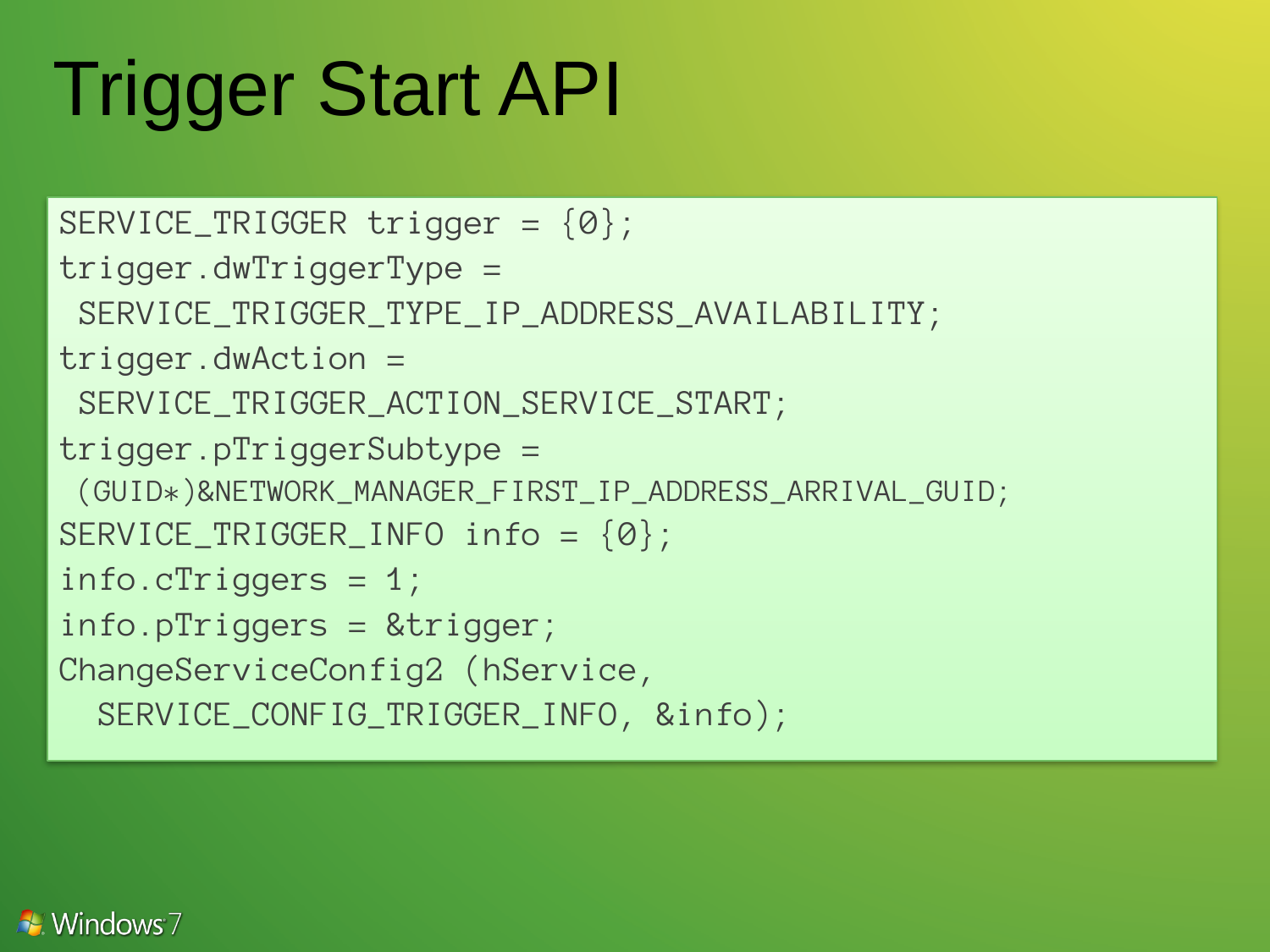

# Trigger Start API
SERVICE_TRIGGER trigger = {0};
trigger.dwTriggerType =
 SERVICE_TRIGGER_TYPE_IP_ADDRESS_AVAILABILITY;
trigger.dwAction =
 SERVICE_TRIGGER_ACTION_SERVICE_START;
trigger.pTriggerSubtype =
 (GUID*)&NETWORK_MANAGER_FIRST_IP_ADDRESS_ARRIVAL_GUID;
SERVICE_TRIGGER_INFO info = {0};
info.cTriggers = 1;
info.pTriggers = &trigger;
ChangeServiceConfig2 (hService,
  SERVICE_CONFIG_TRIGGER_INFO, &info);